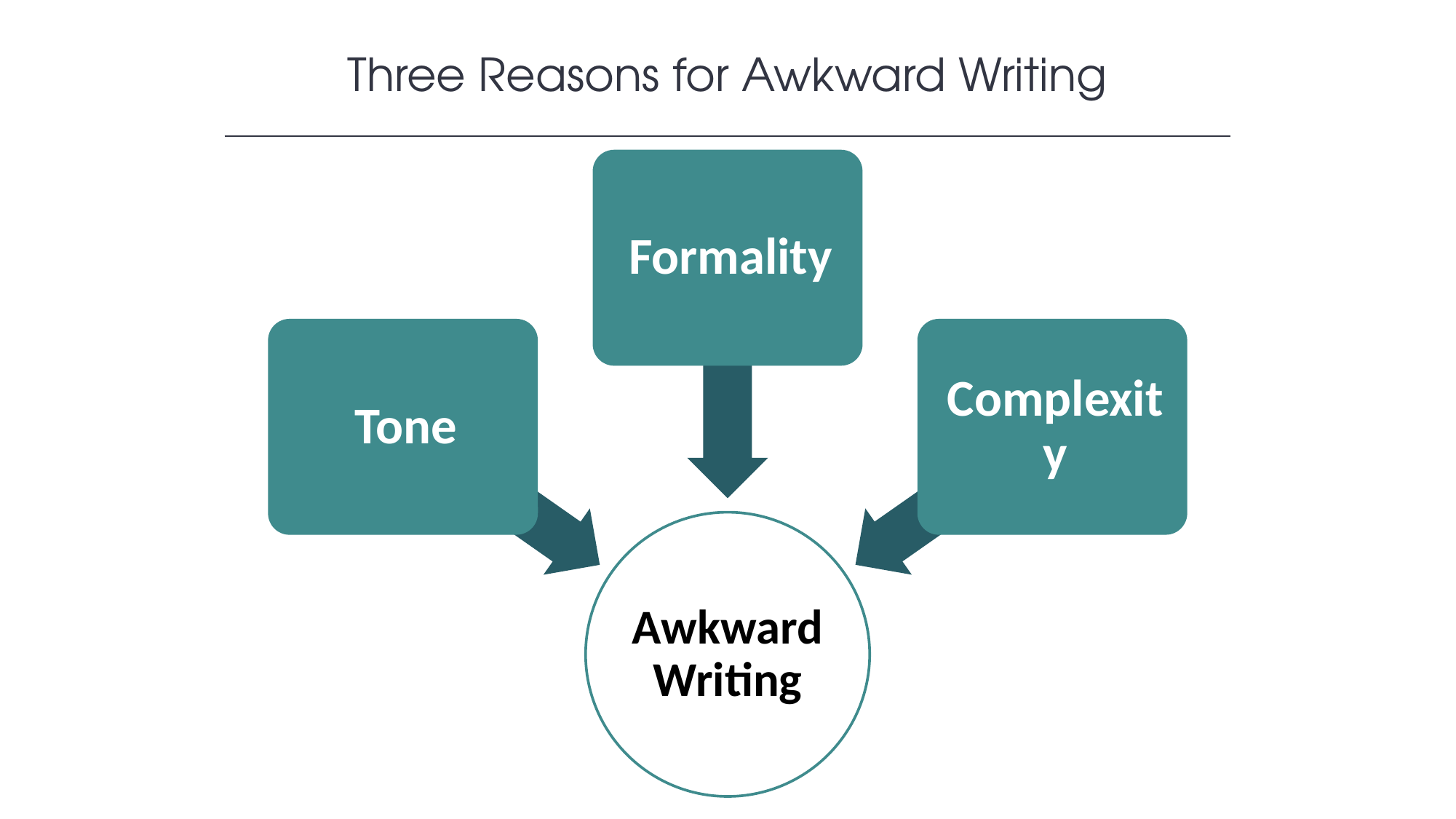

Three Reasons for Awkward Writing
HAWKES LEARNING
Awkward Writing
Tone
Formality
Complexity